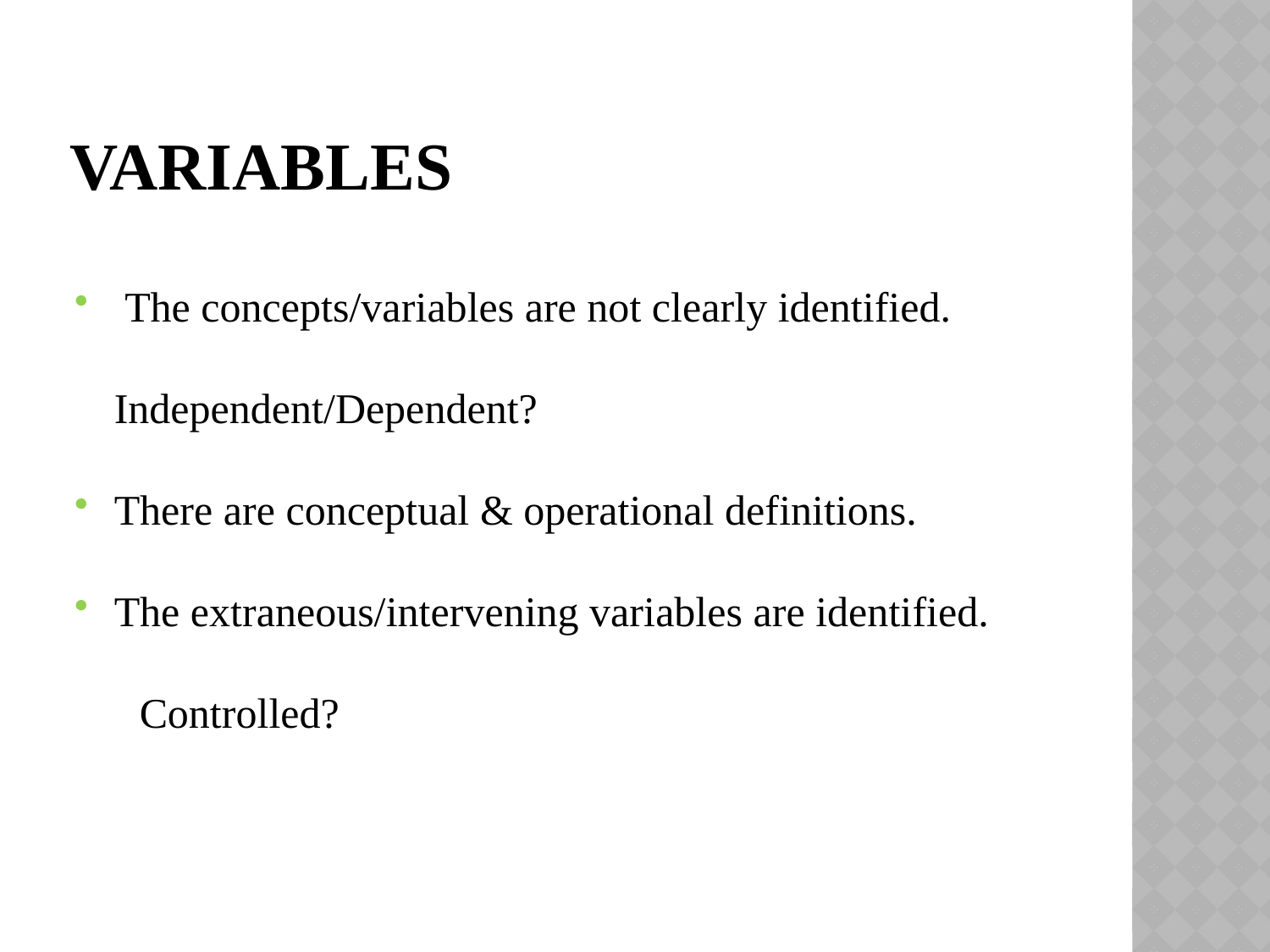

# Variables
 The concepts/variables are not clearly identified. Independent/Dependent?
There are conceptual & operational definitions.
The extraneous/intervening variables are identified.
      Controlled?